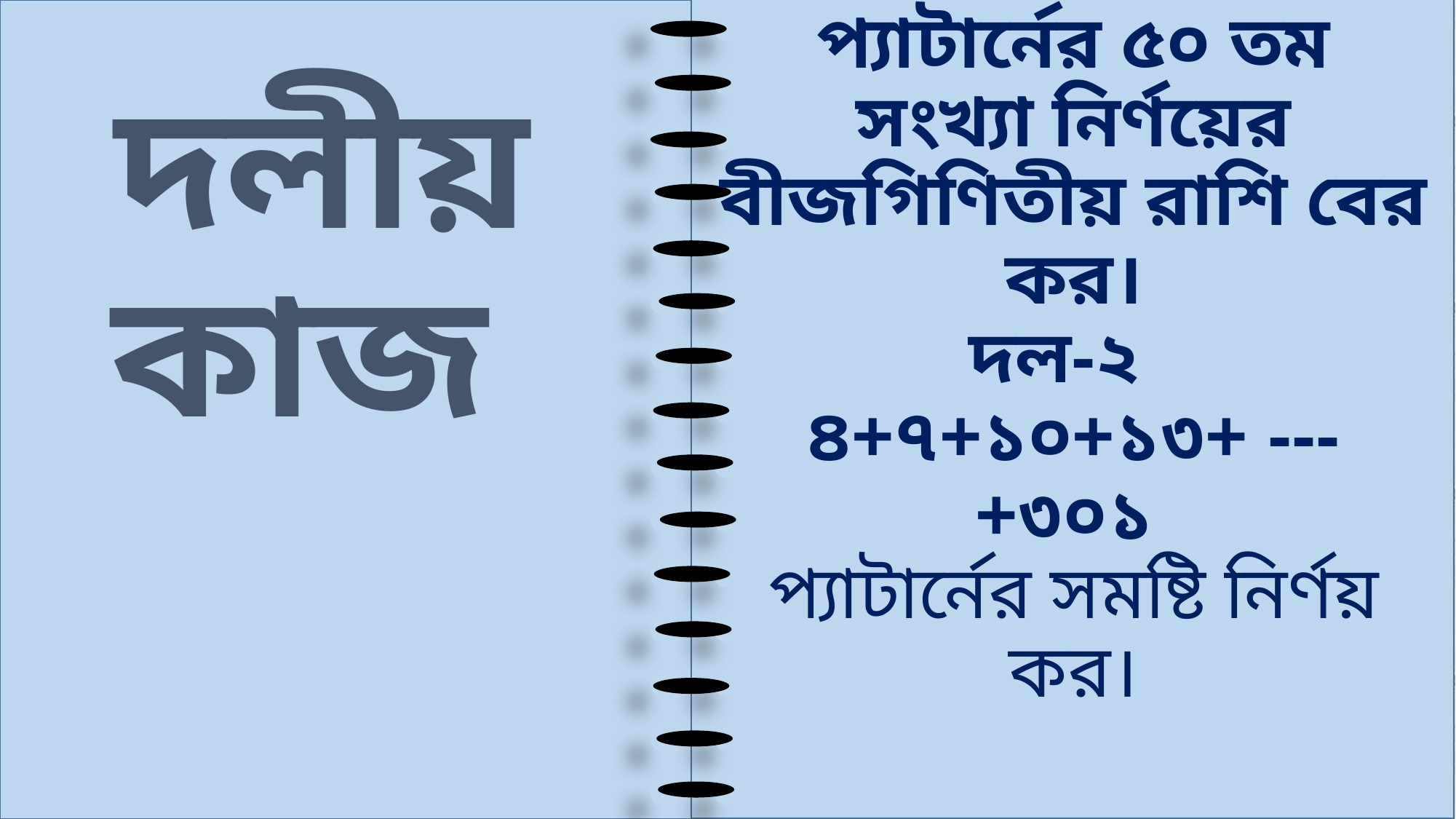

# দলীয় কাজ দল-১ সমষ্টির সূত্রটি লিখ এবং ৬+১১+১৬+২১+   প্যাটার্নের ৫০ তম সংখ্যা নির্ণয়ের বীজগিণিতীয় রাশি বের কর। দল-২ ৪+৭+১০+১৩+ ---+৩০১ প্যাটার্নের সমষ্টি নির্ণয় কর।

দলীয় কাজ